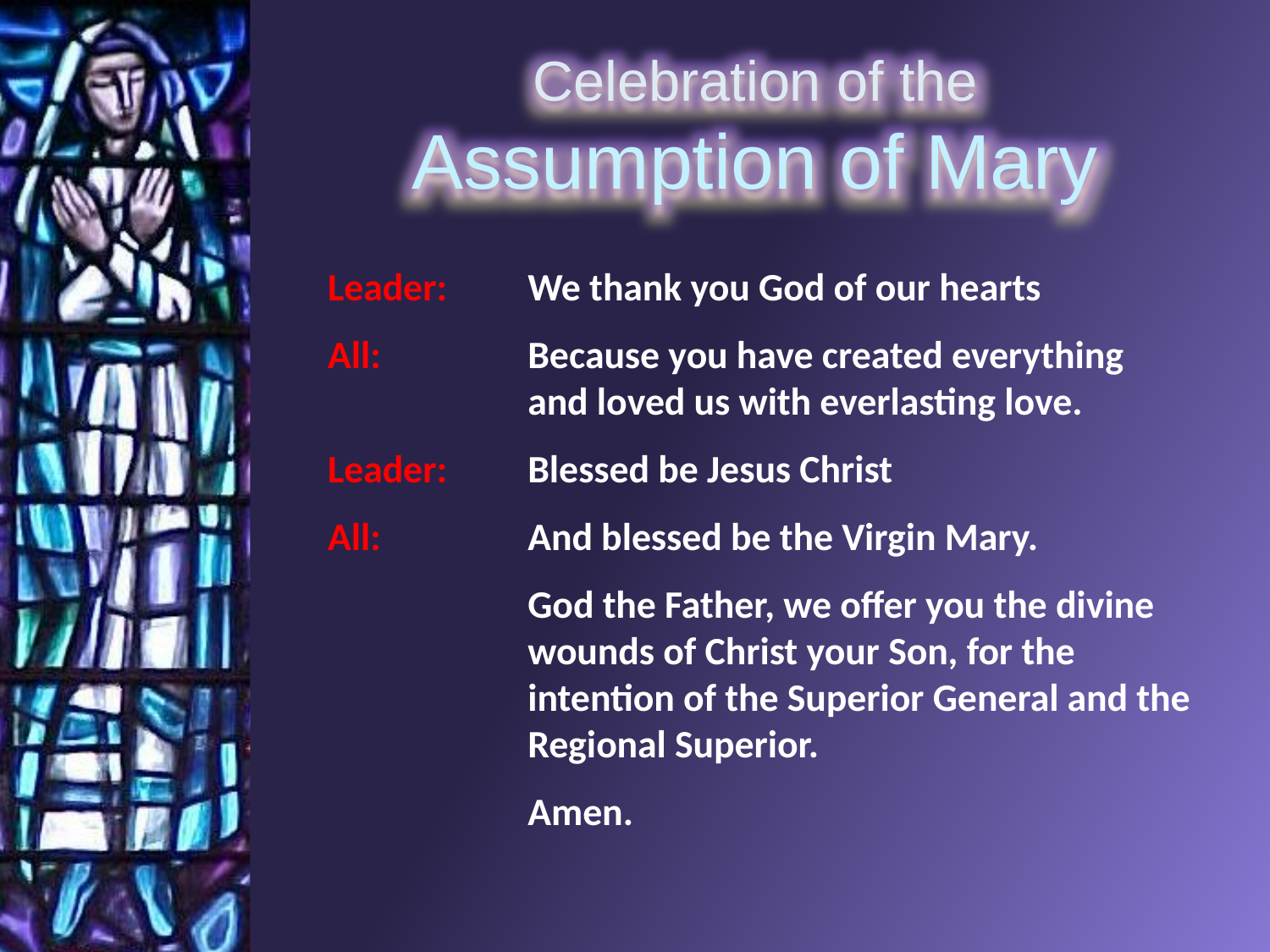

Leader:	We thank you God of our hearts
All:	Because you have created everything and loved us with everlasting love.
Leader:	Blessed be Jesus Christ
All:	And blessed be the Virgin Mary.
	God the Father, we offer you the divine wounds of Christ your Son, for the intention of the Superior General and the Regional Superior.
	Amen.